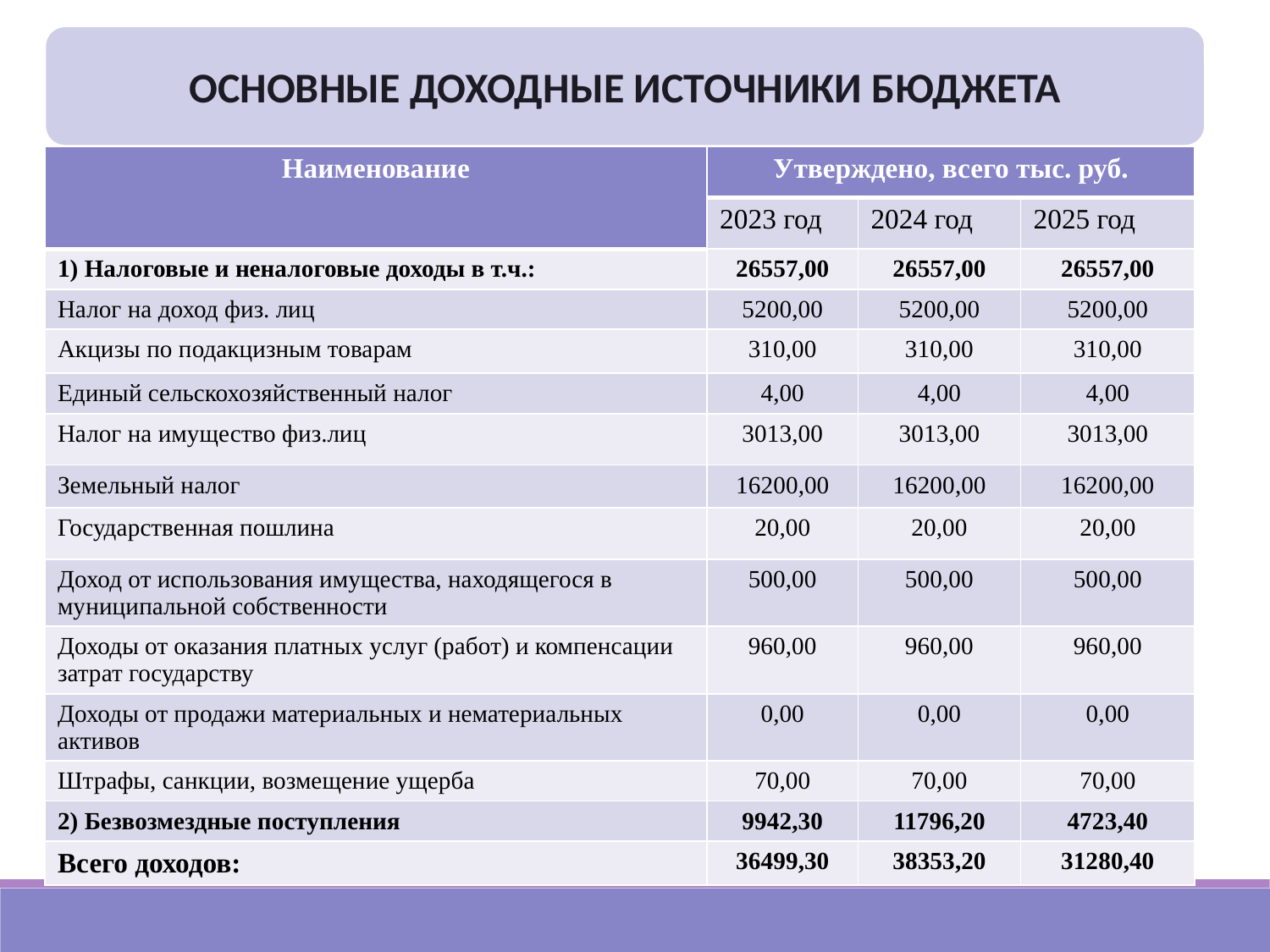

ОСНОВНЫЕ ДОХОДНЫЕ ИСТОЧНИКИ БЮДЖЕТА
| Наименование | Утверждено, всего тыс. руб. |  |  |
| --- | --- | --- | --- |
|  | 2023 год | 2024 год | 2025 год |
| 1) Налоговые и неналоговые доходы в т.ч.: | 26557,00 | 26557,00 | 26557,00 |
| Налог на доход физ. лиц | 5200,00 | 5200,00 | 5200,00 |
| Акцизы по подакцизным товарам | 310,00 | 310,00 | 310,00 |
| Единый сельскохозяйственный налог | 4,00 | 4,00 | 4,00 |
| Налог на имущество физ.лиц | 3013,00 | 3013,00 | 3013,00 |
| Земельный налог | 16200,00 | 16200,00 | 16200,00 |
| Государственная пошлина | 20,00 | 20,00 | 20,00 |
| Доход от использования имущества, находящегося в муниципальной собственности | 500,00 | 500,00 | 500,00 |
| Доходы от оказания платных услуг (работ) и компенсации затрат государству | 960,00 | 960,00 | 960,00 |
| Доходы от продажи материальных и нематериальных активов | 0,00 | 0,00 | 0,00 |
| Штрафы, санкции, возмещение ущерба | 70,00 | 70,00 | 70,00 |
| 2) Безвозмездные поступления | 9942,30 | 11796,20 | 4723,40 |
| Всего доходов: | 36499,30 | 38353,20 | 31280,40 |